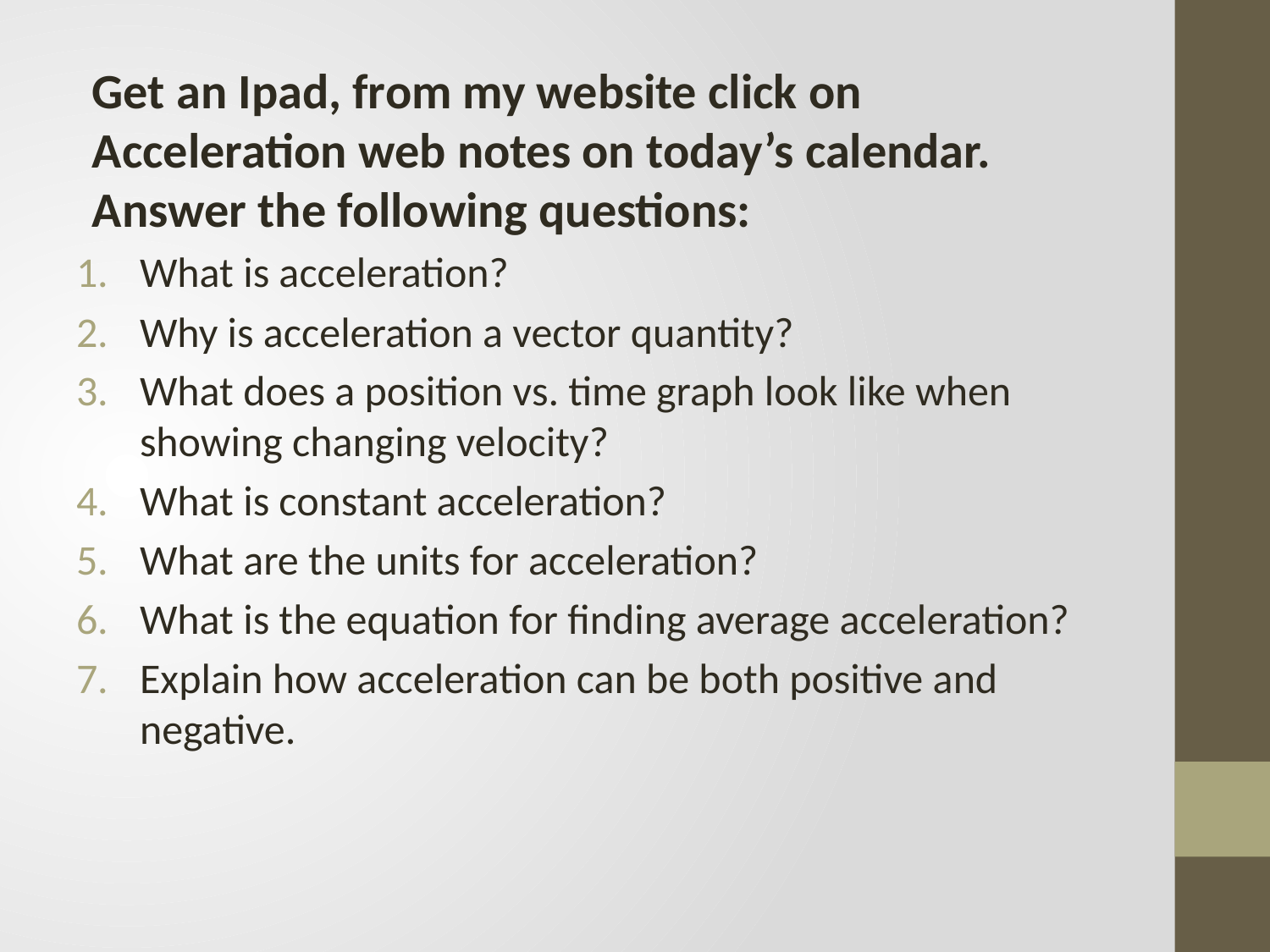

Get an Ipad, from my website click on Acceleration web notes on today’s calendar. Answer the following questions:
What is acceleration?
Why is acceleration a vector quantity?
What does a position vs. time graph look like when showing changing velocity?
What is constant acceleration?
What are the units for acceleration?
What is the equation for finding average acceleration?
Explain how acceleration can be both positive and negative.